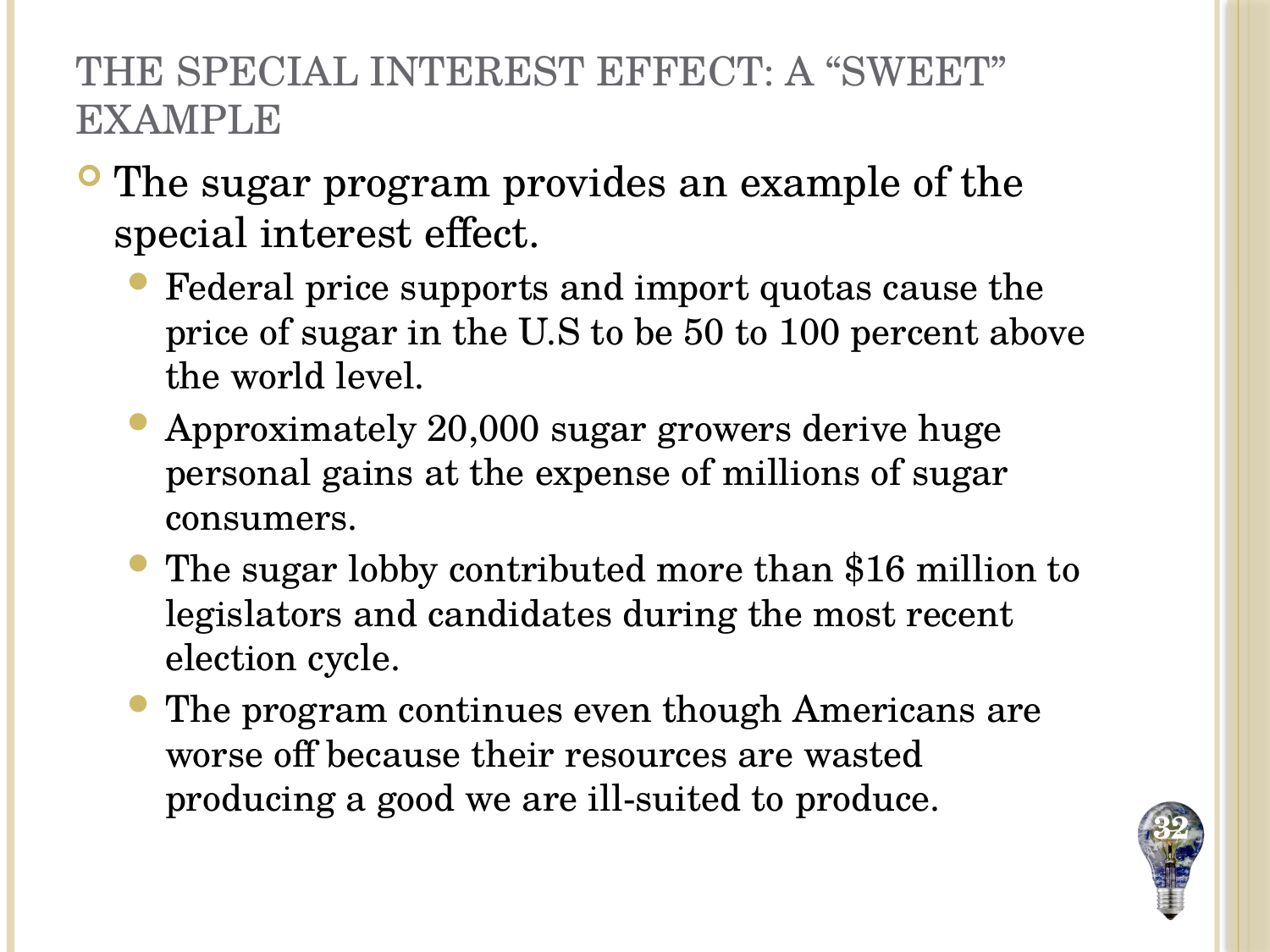

# The Special Interest Effect: A “Sweet” Example
The sugar program provides an example of the special interest effect.
Federal price supports and import quotas cause the price of sugar in the U.S to be 50 to 100 percent above the world level.
Approximately 20,000 sugar growers derive huge personal gains at the expense of millions of sugar consumers.
The sugar lobby contributed more than $16 million to legislators and candidates during the most recent election cycle.
The program continues even though Americans are worse off because their resources are wasted producing a good we are ill-suited to produce.
32